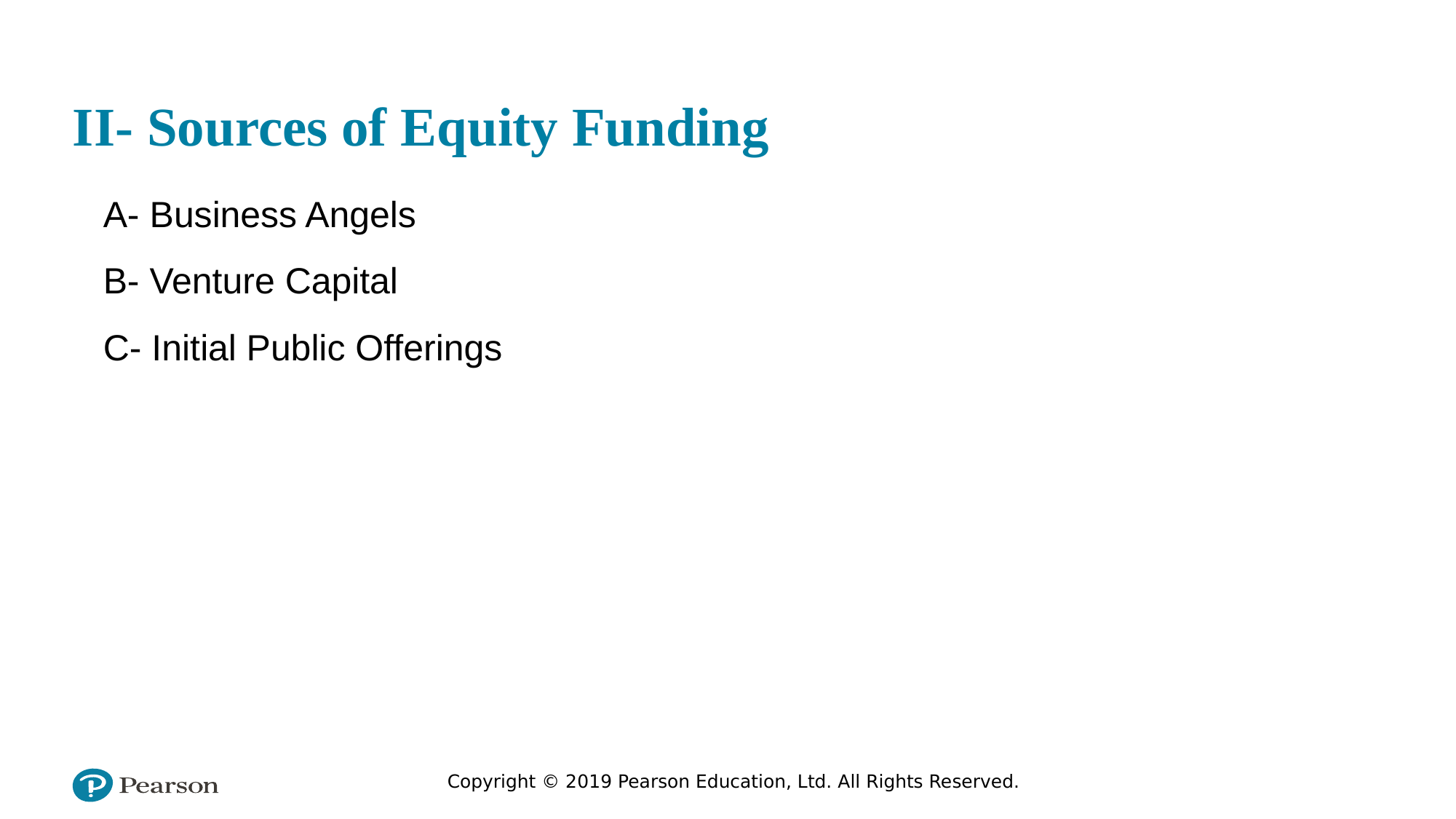

# II- Sources of Equity Funding
   A- Business Angels
   B- Venture Capital
   C- Initial Public Offerings